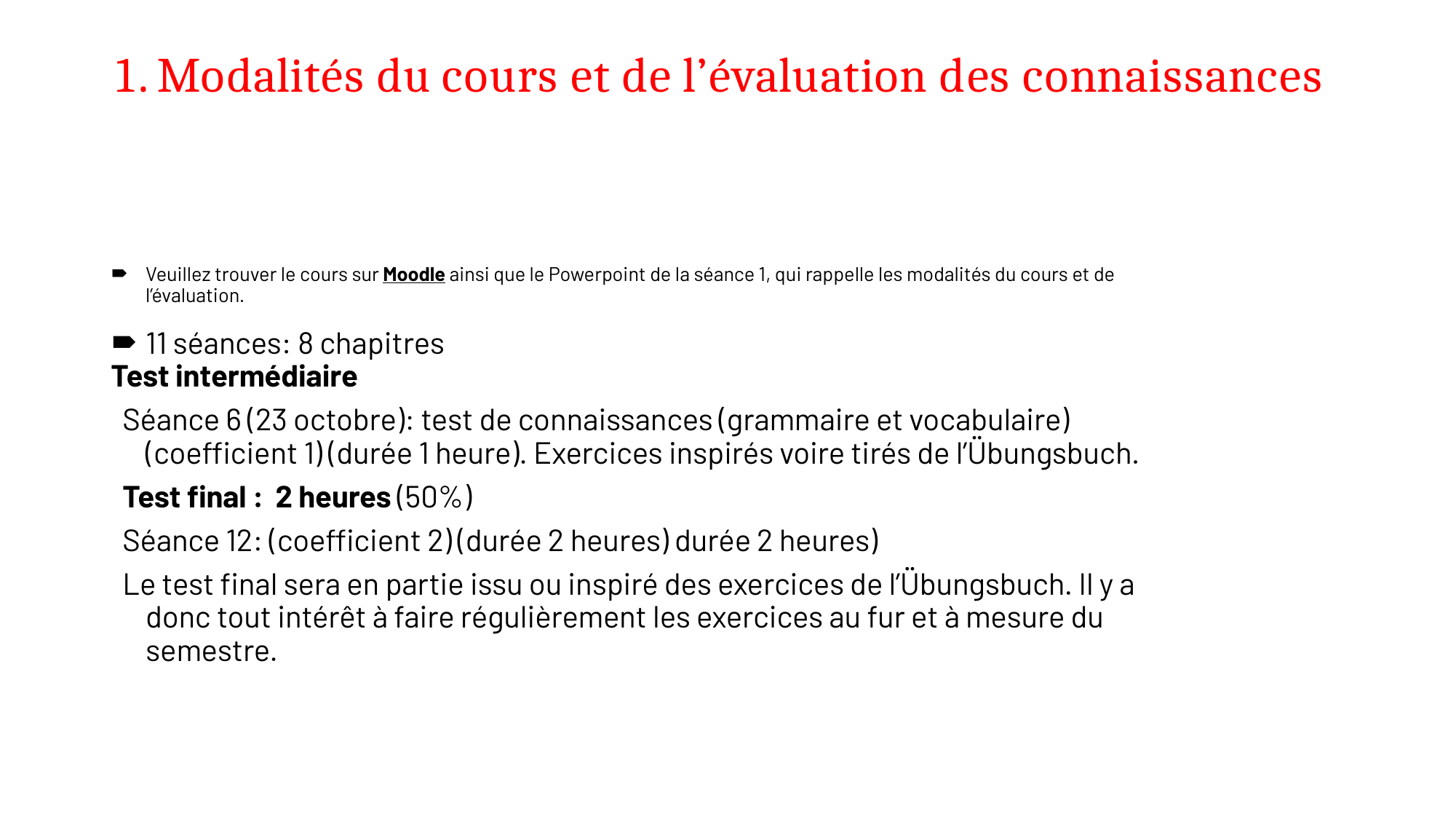

# 1. Modalités du cours et de l’évaluation des connaissances
Veuillez trouver le cours sur Moodle ainsi que le Powerpoint de la séance 1, qui rappelle les modalités du cours et de l’évaluation.

11 séances: 8 chapitres
Test intermédiaire
Séance 6 (23 octobre): test de connaissances (grammaire et vocabulaire) (coefficient 1) (durée 1 heure). Exercices inspirés voire tirés de l’Übungsbuch.
Test final :  2 heures (50%)
Séance 12: (coefficient 2) (durée 2 heures) durée 2 heures)
Le test final sera en partie issu ou inspiré des exercices de l’Übungsbuch. Il y a donc tout intérêt à faire régulièrement les exercices au fur et à mesure du semestre.